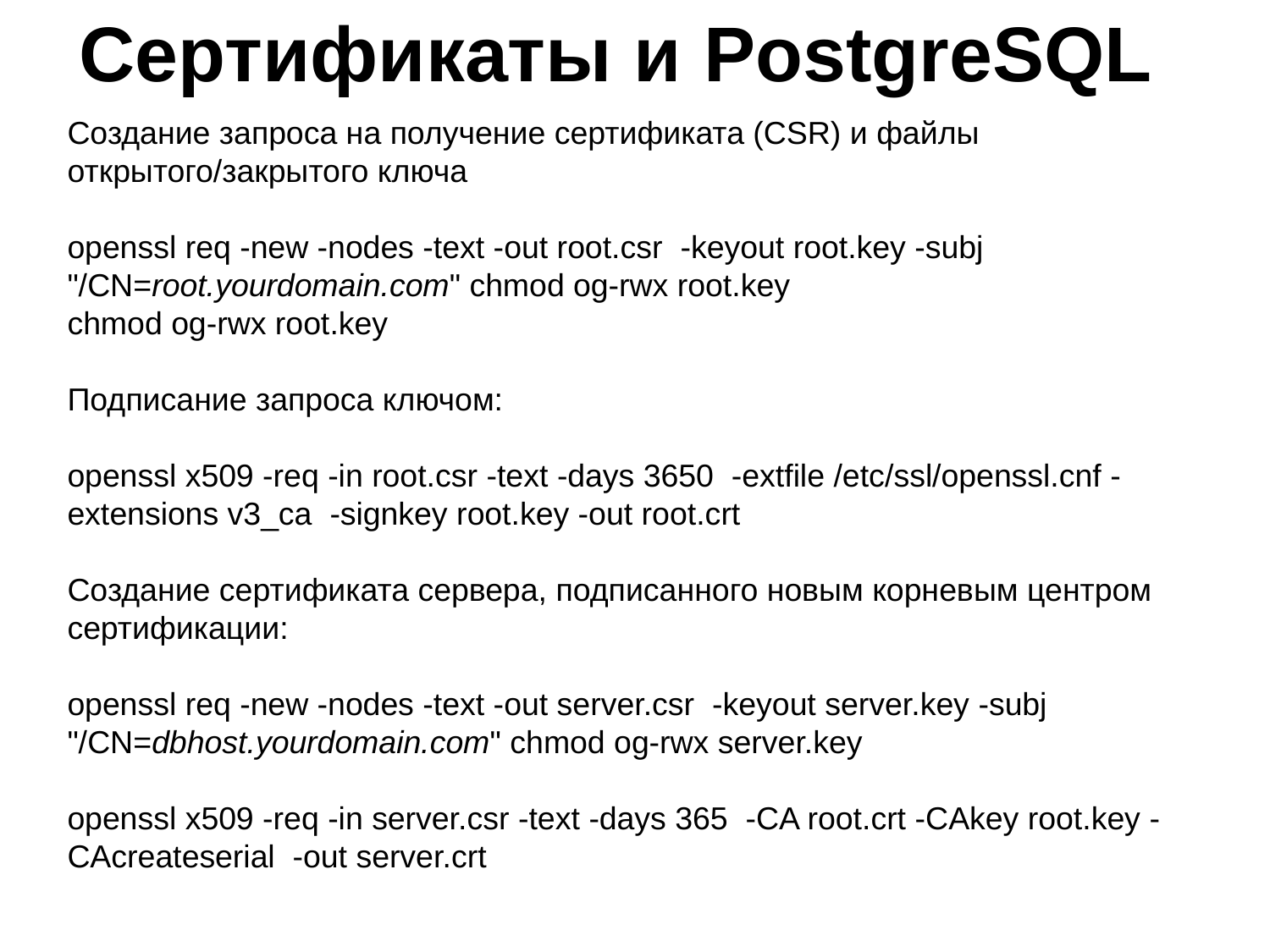

# Сертификаты и PostgreSQL
Создание запроса на получение сертификата (CSR) и файлы открытого/закрытого ключа

openssl req -new -nodes -text -out root.csr  -keyout root.key -subj "/CN=root.yourdomain.com" chmod og-rwx root.key
chmod og-rwx root.key

Подписание запроса ключом:

openssl x509 -req -in root.csr -text -days 3650  -extfile /etc/ssl/openssl.cnf -extensions v3_ca  -signkey root.key -out root.crt

Создание сертификата сервера, подписанного новым корневым центром сертификации:

openssl req -new -nodes -text -out server.csr  -keyout server.key -subj "/CN=dbhost.yourdomain.com" chmod og-rwx server.key

openssl x509 -req -in server.csr -text -days 365  -CA root.crt -CAkey root.key -CAcreateserial  -out server.crt